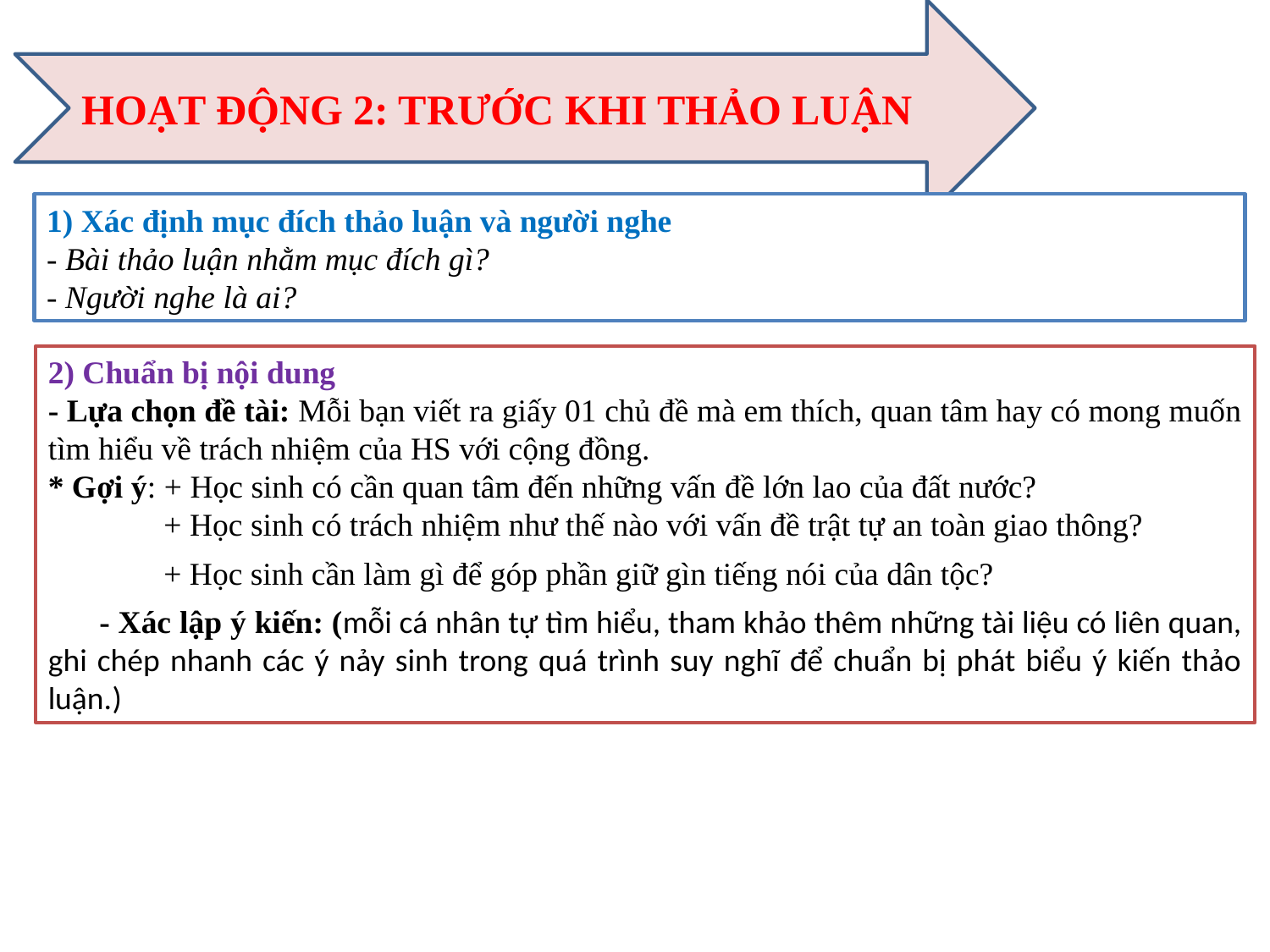

HOẠT ĐỘNG 2: TRƯỚC KHI THẢO LUẬN
1) Xác định mục đích thảo luận và người nghe
- Bài thảo luận nhằm mục đích gì?
- Người nghe là ai?

2) Chuẩn bị nội dung
- Lựa chọn đề tài: Mỗi bạn viết ra giấy 01 chủ đề mà em thích, quan tâm hay có mong muốn tìm hiểu về trách nhiệm của HS với cộng đồng.
* Gợi ý: + Học sinh có cần quan tâm đến những vấn đề lớn lao của đất nước?
        + Học sinh có trách nhiệm như thế nào với vấn đề trật tự an toàn giao thông?
        + Học sinh cần làm gì để góp phần giữ gìn tiếng nói của dân tộc?
- Xác lập ý kiến: (mỗi cá nhân tự tìm hiểu, tham khảo thêm những tài liệu có liên quan, ghi chép nhanh các ý nảy sinh trong quá trình suy nghĩ để chuẩn bị phát biểu ý kiến thảo luận.)